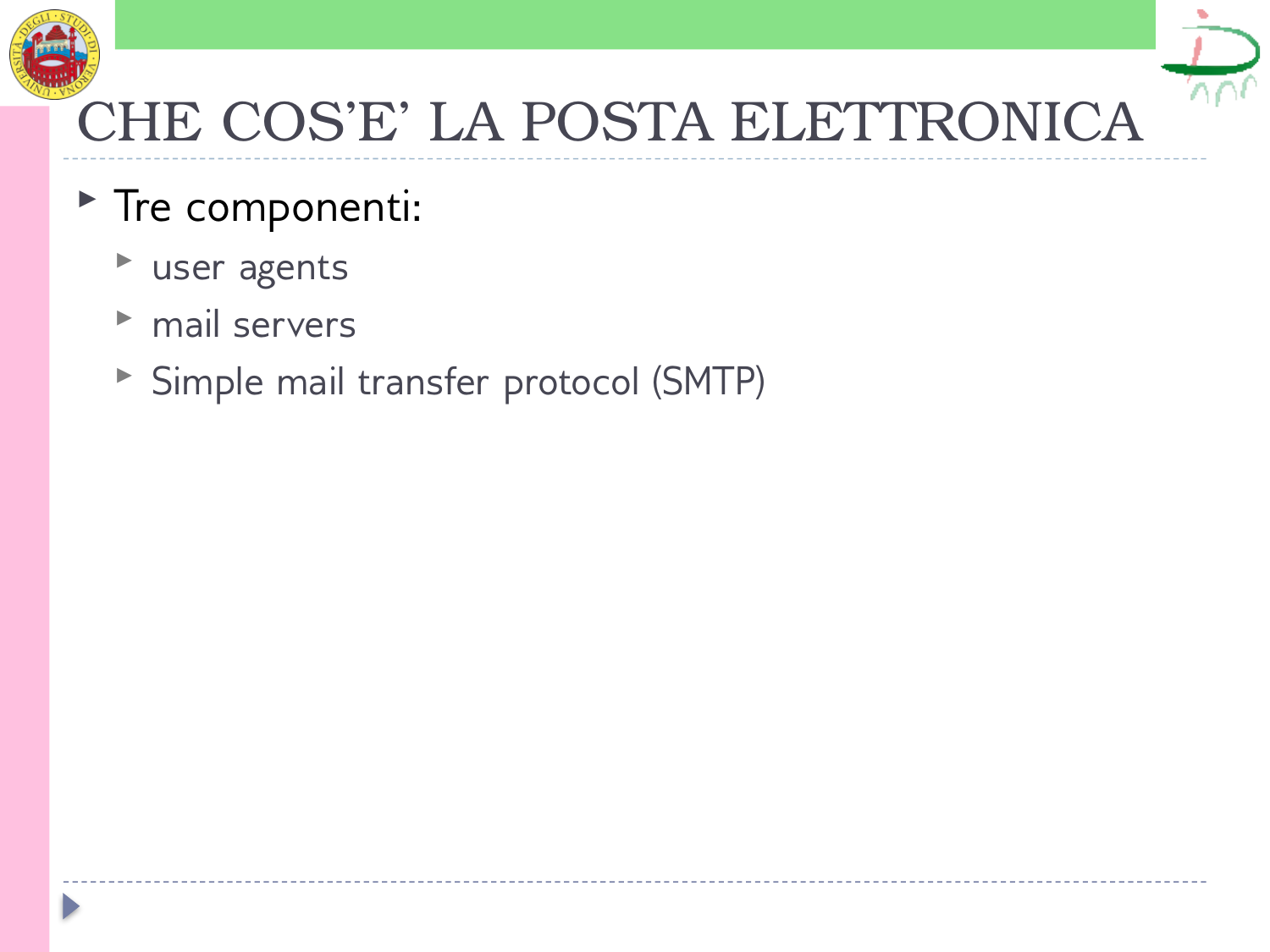

# CHE COS’E’ LA POSTA ELETTRONICA
Tre componenti:
user agents
mail servers
Simple mail transfer protocol (SMTP)